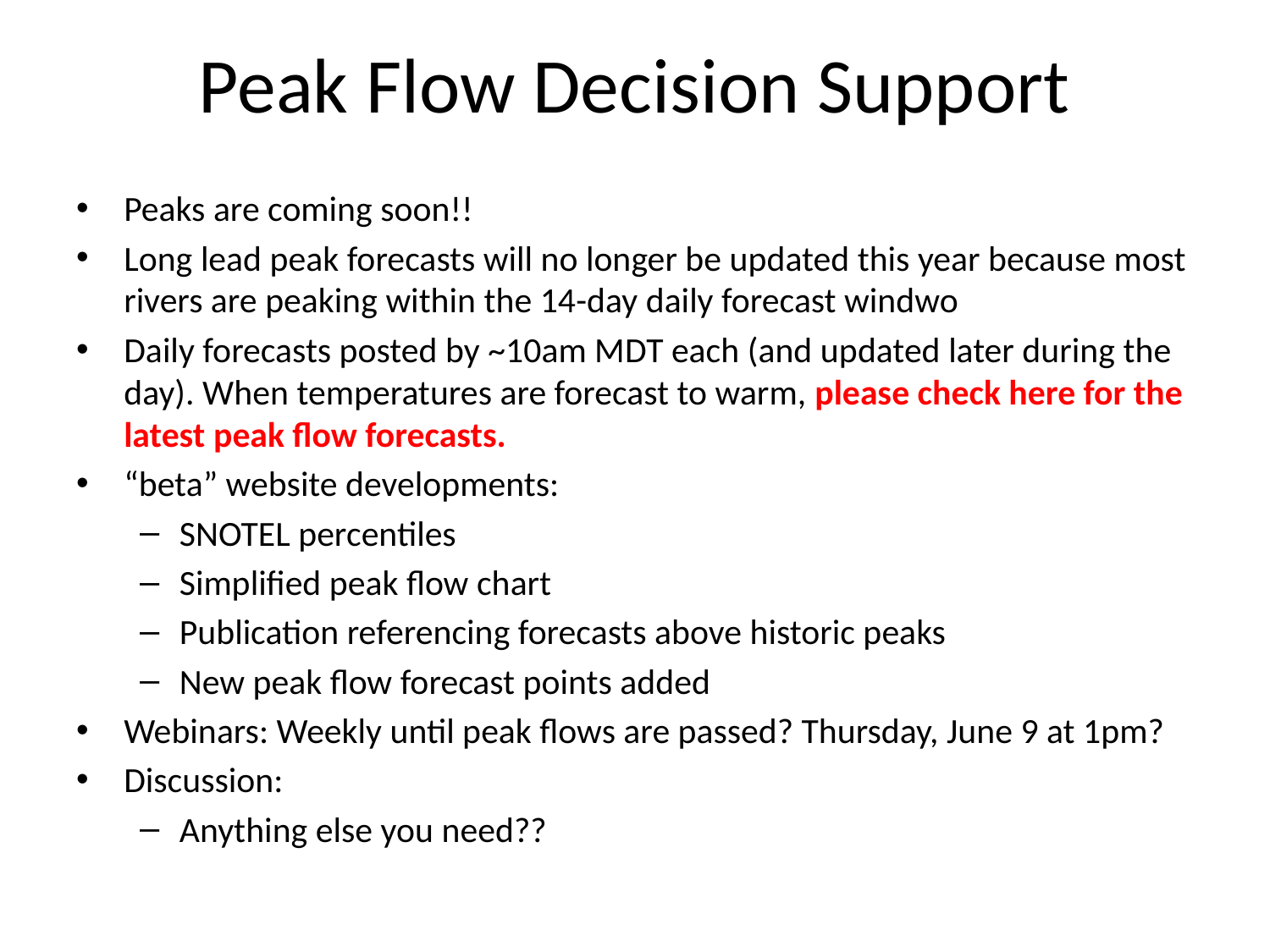

# Peak Flow Decision Support
Peaks are coming soon!!
Long lead peak forecasts will no longer be updated this year because most rivers are peaking within the 14-day daily forecast windwo
Daily forecasts posted by ~10am MDT each (and updated later during the day). When temperatures are forecast to warm, please check here for the latest peak flow forecasts.
“beta” website developments:
SNOTEL percentiles
Simplified peak flow chart
Publication referencing forecasts above historic peaks
New peak flow forecast points added
Webinars: Weekly until peak flows are passed? Thursday, June 9 at 1pm?
Discussion:
Anything else you need??